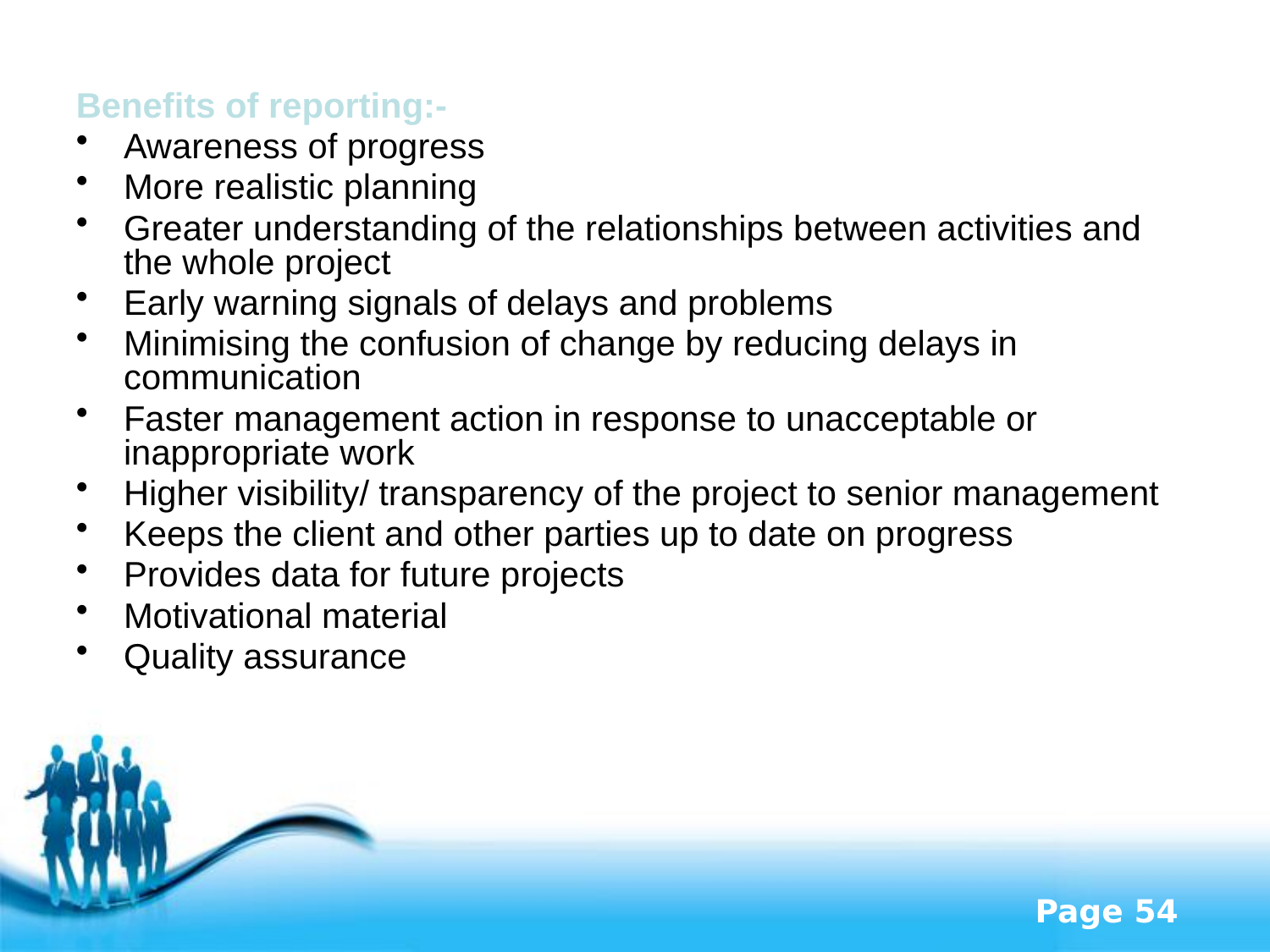

Benefits of reporting:-
Awareness of progress
More realistic planning
Greater understanding of the relationships between activities and the whole project
Early warning signals of delays and problems
Minimising the confusion of change by reducing delays in communication
Faster management action in response to unacceptable or inappropriate work
Higher visibility/ transparency of the project to senior management
Keeps the client and other parties up to date on progress
Provides data for future projects
Motivational material
Quality assurance